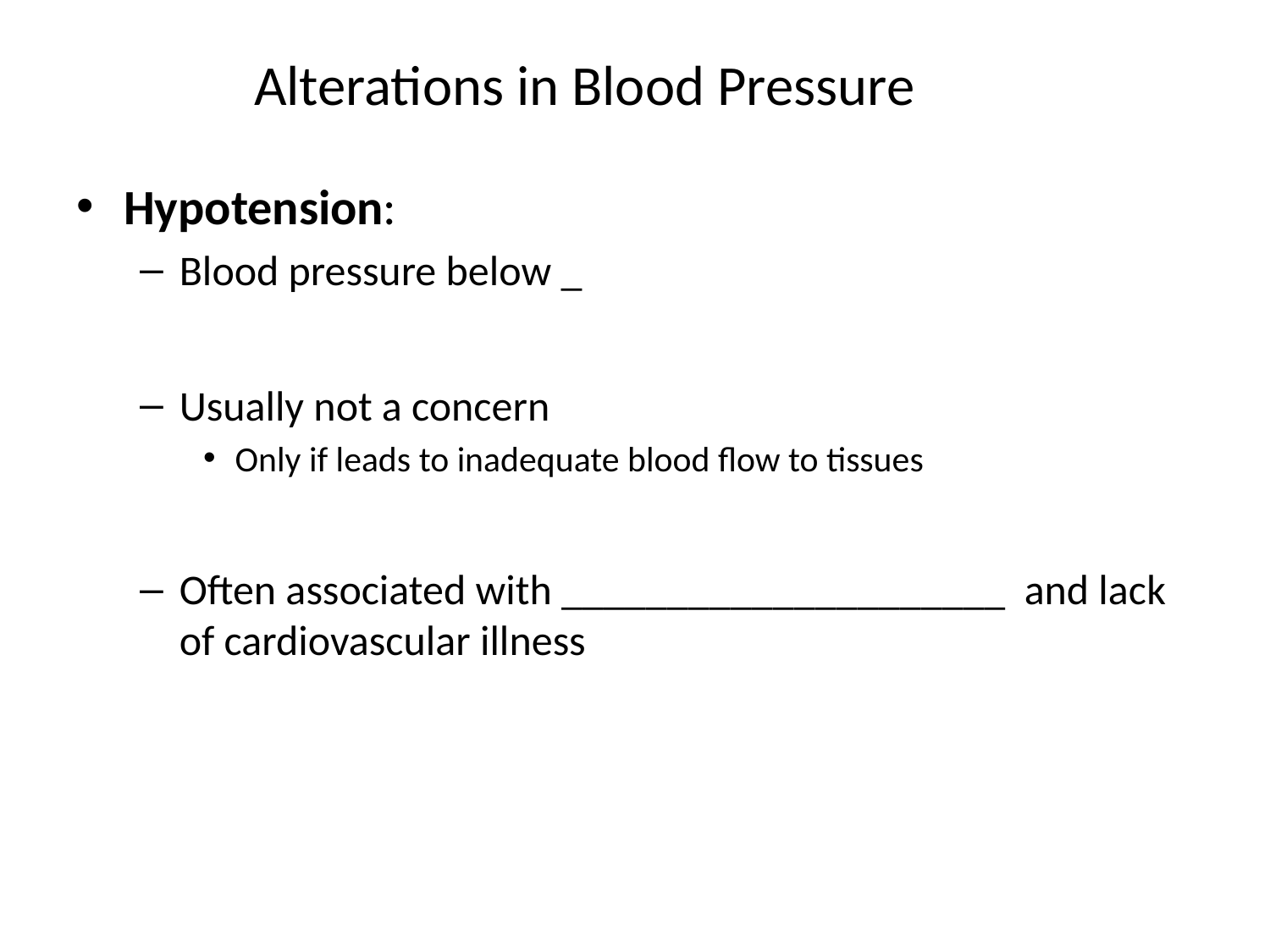

# Alterations in Blood Pressure
Hypotension:
Blood pressure below _

Usually not a concern
Only if leads to inadequate blood flow to tissues

Often associated with _____________________  and lack of cardiovascular illness